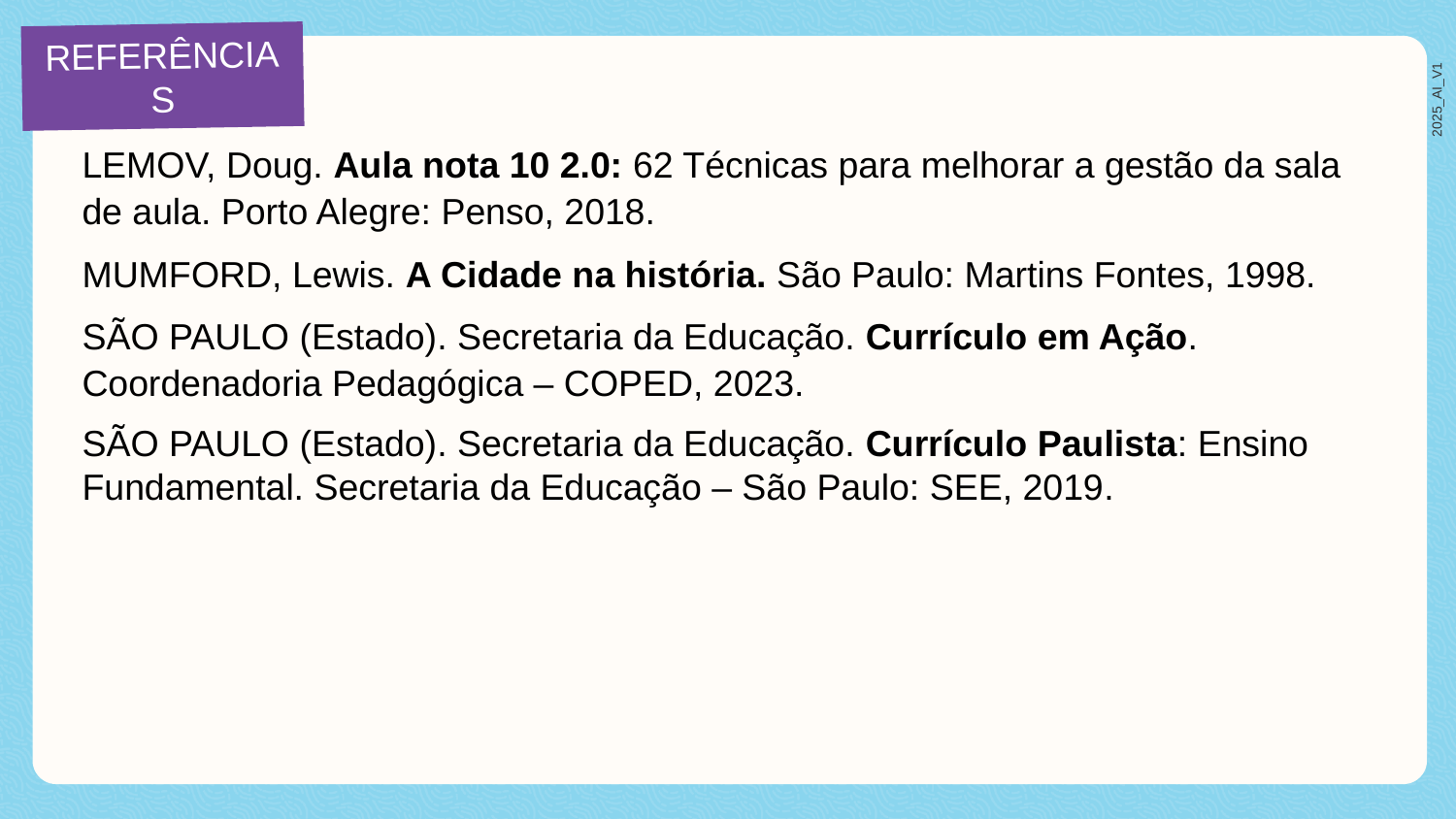

LEMOV, Doug. Aula nota 10 2.0: 62 Técnicas para melhorar a gestão da sala de aula. Porto Alegre: Penso, 2018.
MUMFORD, Lewis. A Cidade na história. São Paulo: Martins Fontes, 1998.
SÃO PAULO (Estado). Secretaria da Educação. Currículo em Ação. Coordenadoria Pedagógica – COPED, 2023.
SÃO PAULO (Estado). Secretaria da Educação. Currículo Paulista: Ensino Fundamental. Secretaria da Educação – São Paulo: SEE, 2019.